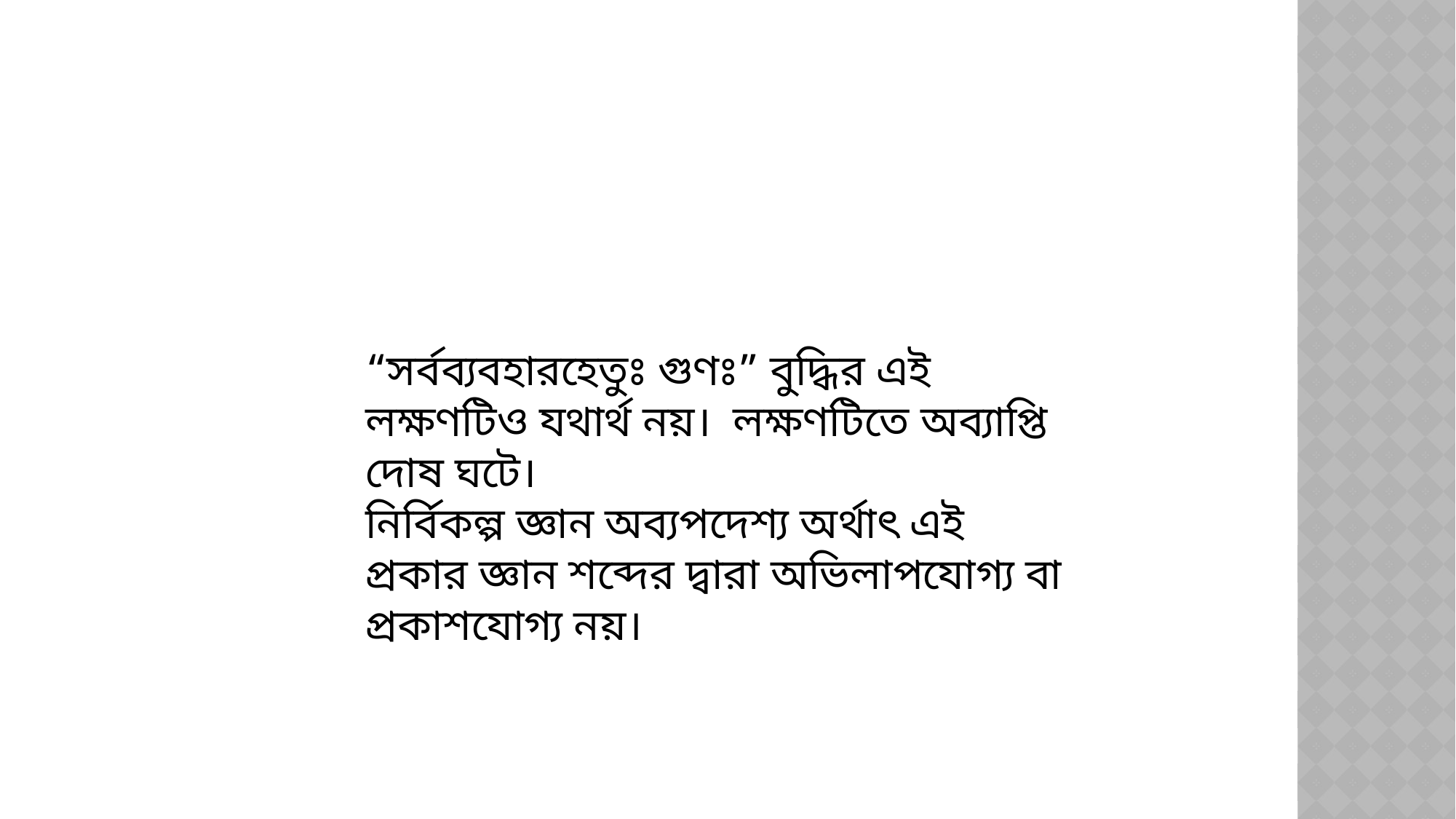

“সর্বব্যবহারহেতুঃ গুণঃ” বুদ্ধির এই লক্ষণটিও যথার্থ নয়।  লক্ষণটিতে অব্যাপ্তি দোষ ঘটে।
নির্বিকল্প জ্ঞান অব্যপদেশ্য অর্থাৎ এই প্রকার জ্ঞান শব্দের দ্বারা অভিলাপযোগ্য বা প্রকাশযোগ্য নয়।